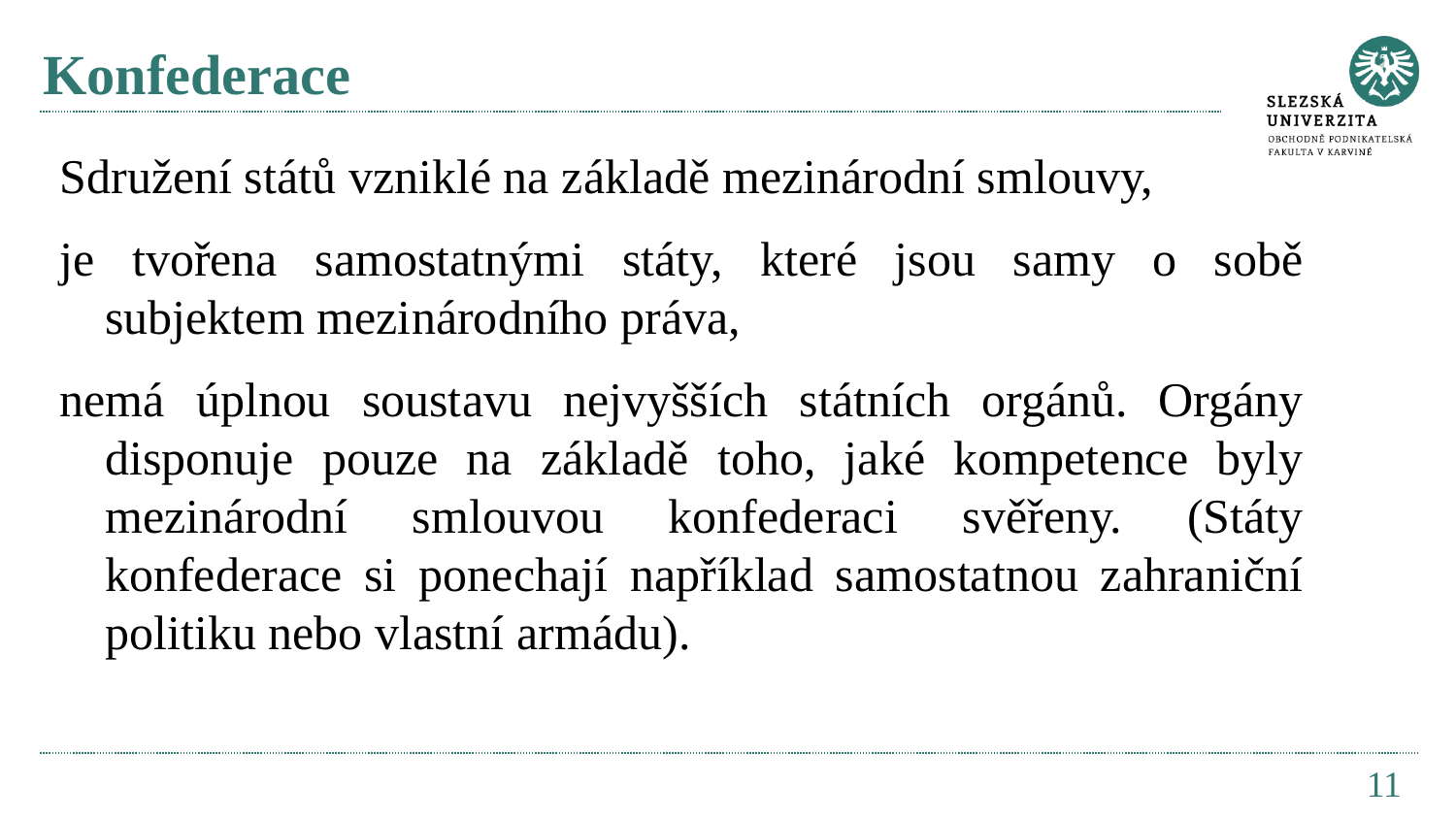

# Konfederace
Sdružení států vzniklé na základě mezinárodní smlouvy,
je tvořena samostatnými státy, které jsou samy o sobě subjektem mezinárodního práva,
nemá úplnou soustavu nejvyšších státních orgánů. Orgány disponuje pouze na základě toho, jaké kompetence byly mezinárodní smlouvou konfederaci svěřeny. (Státy konfederace si ponechají například samostatnou zahraniční politiku nebo vlastní armádu).

11